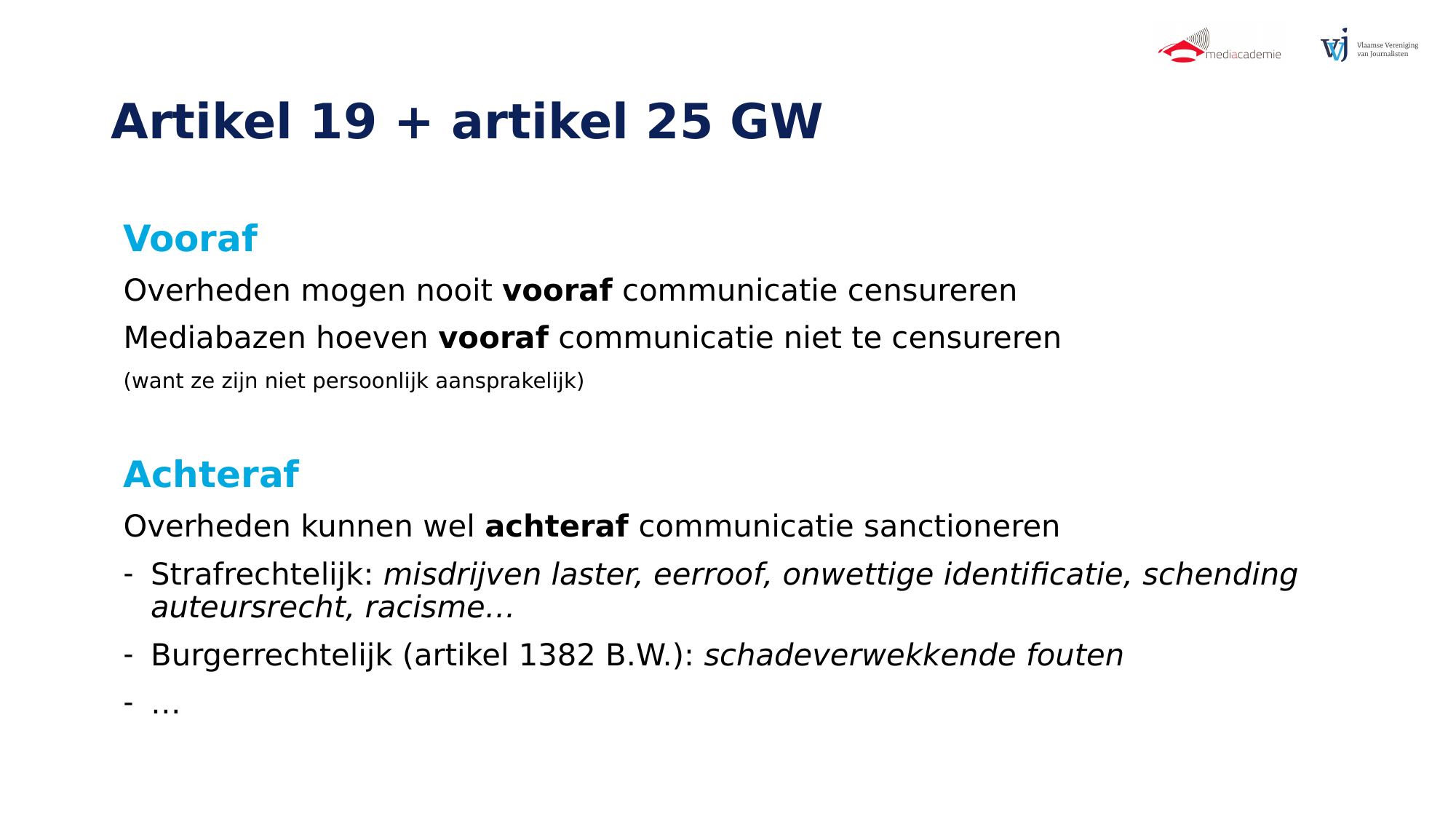

# Artikel 19 + artikel 25 GW
Vooraf
Overheden mogen nooit vooraf communicatie censureren
Mediabazen hoeven vooraf communicatie niet te censureren
(want ze zijn niet persoonlijk aansprakelijk)

Achteraf
Overheden kunnen wel achteraf communicatie sanctioneren
Strafrechtelijk: misdrijven laster, eerroof, onwettige identificatie, schending auteursrecht, racisme…
Burgerrechtelijk (artikel 1382 B.W.): schadeverwekkende fouten
…